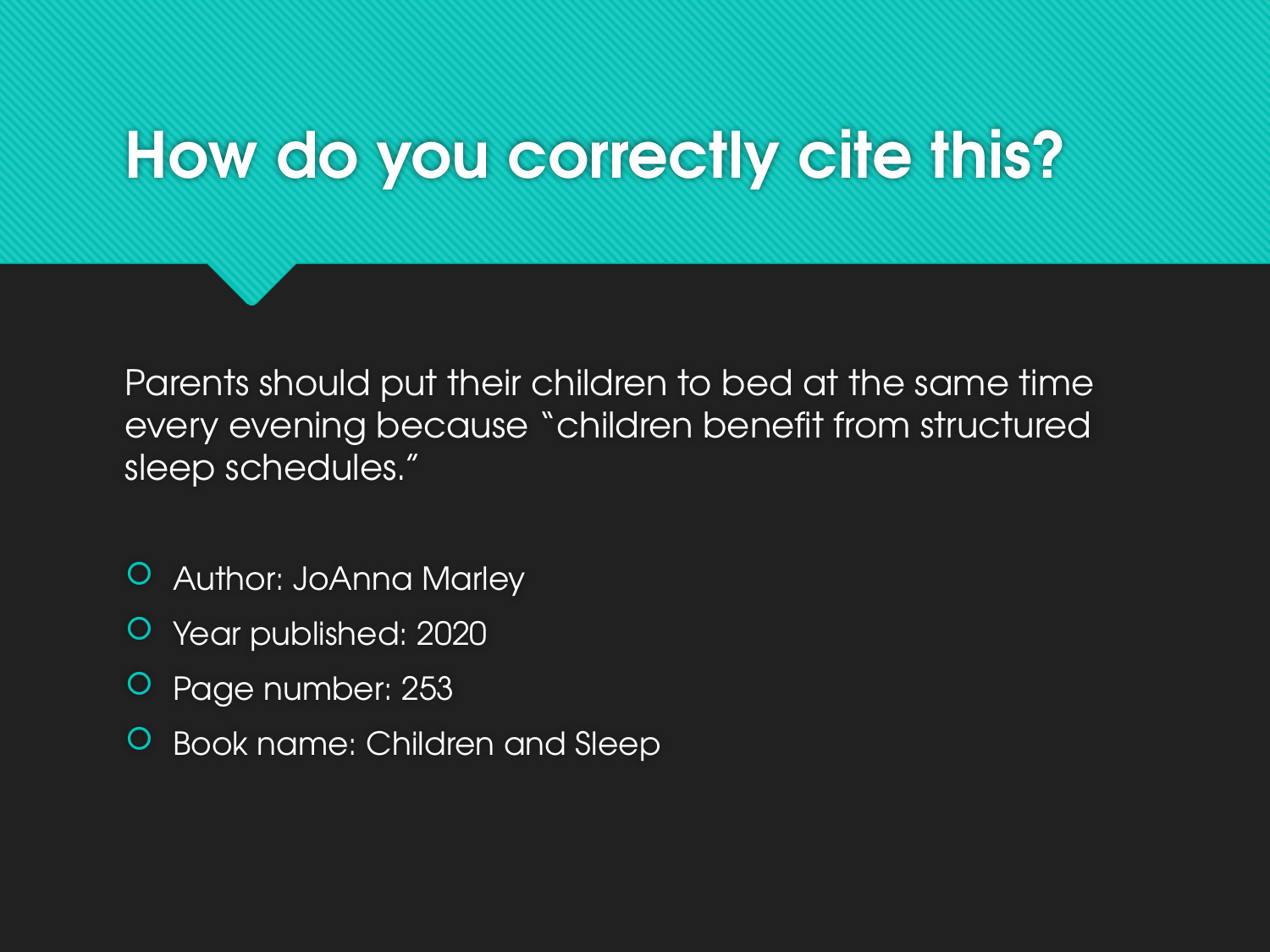

# How do you correctly cite this?
Parents should put their children to bed at the same time every evening because “children benefit from structured sleep schedules.”

Author: JoAnna Marley
Year published: 2020
Page number: 253
Book name: Children and Sleep